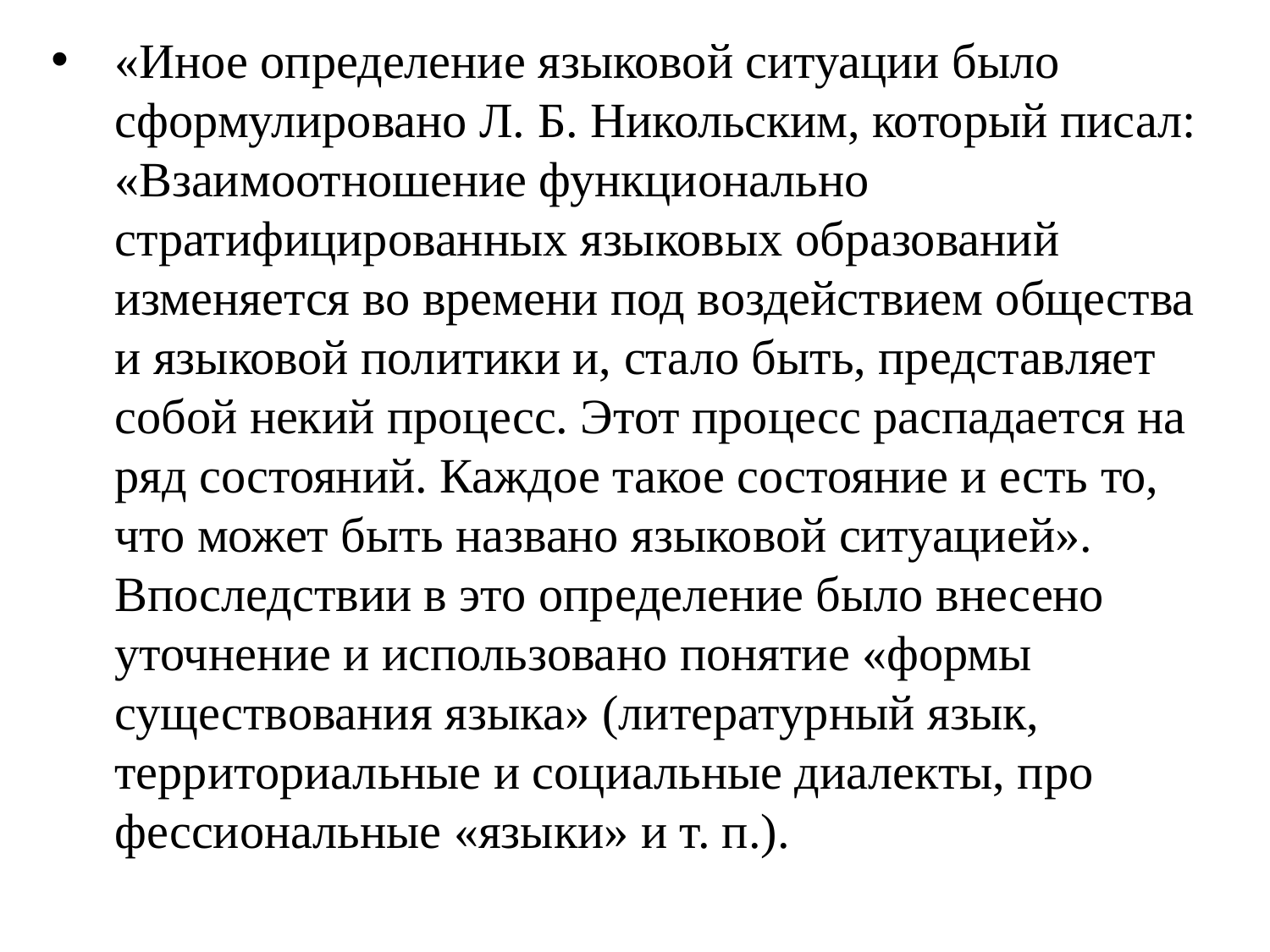

«Иное определение языковой ситуации было сформу­лировано Л. Б. Никольским, который писал: «Взаимоот­ношение функционально стратифицированных языковых образований изменяется во времени под воздействием общества и языковой политики и, стало быть, представ­ляет собой некий процесс. Этот процесс распадается на ряд состояний. Каждое такое состояние и есть то, что может быть названо языковой ситуацией». Впоследствии в это определение было внесено уточнение и использова­но понятие «формы существования языка» (литератур­ный язык, территориальные и социальные диалекты, про­фессиональные «языки» и т. п.).